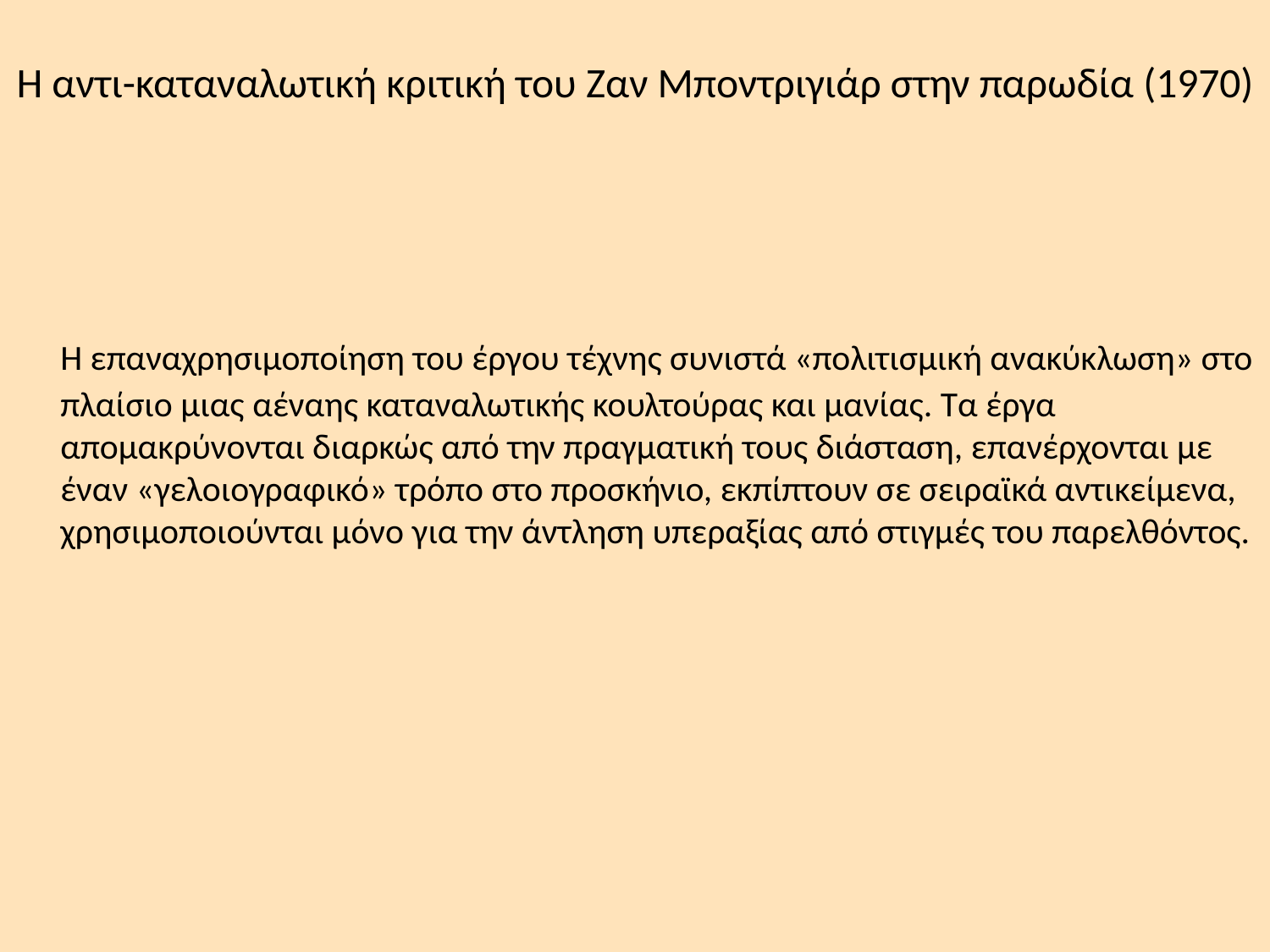

# Η αντι-καταναλωτική κριτική του Ζαν Μποντριγιάρ στην παρωδία (1970)
	Η επαναχρησιμοποίηση του έργου τέχνης συνιστά «πολιτισμική ανακύκλωση» στο πλαίσιο μιας αέναης καταναλωτικής κουλτούρας και μανίας. Τα έργα απομακρύνονται διαρκώς από την πραγματική τους διάσταση, επανέρχονται με έναν «γελοιογραφικό» τρόπο στο προσκήνιο, εκπίπτουν σε σειραϊκά αντικείμενα, χρησιμοποιούνται μόνο για την άντληση υπεραξίας από στιγμές του παρελθόντος.